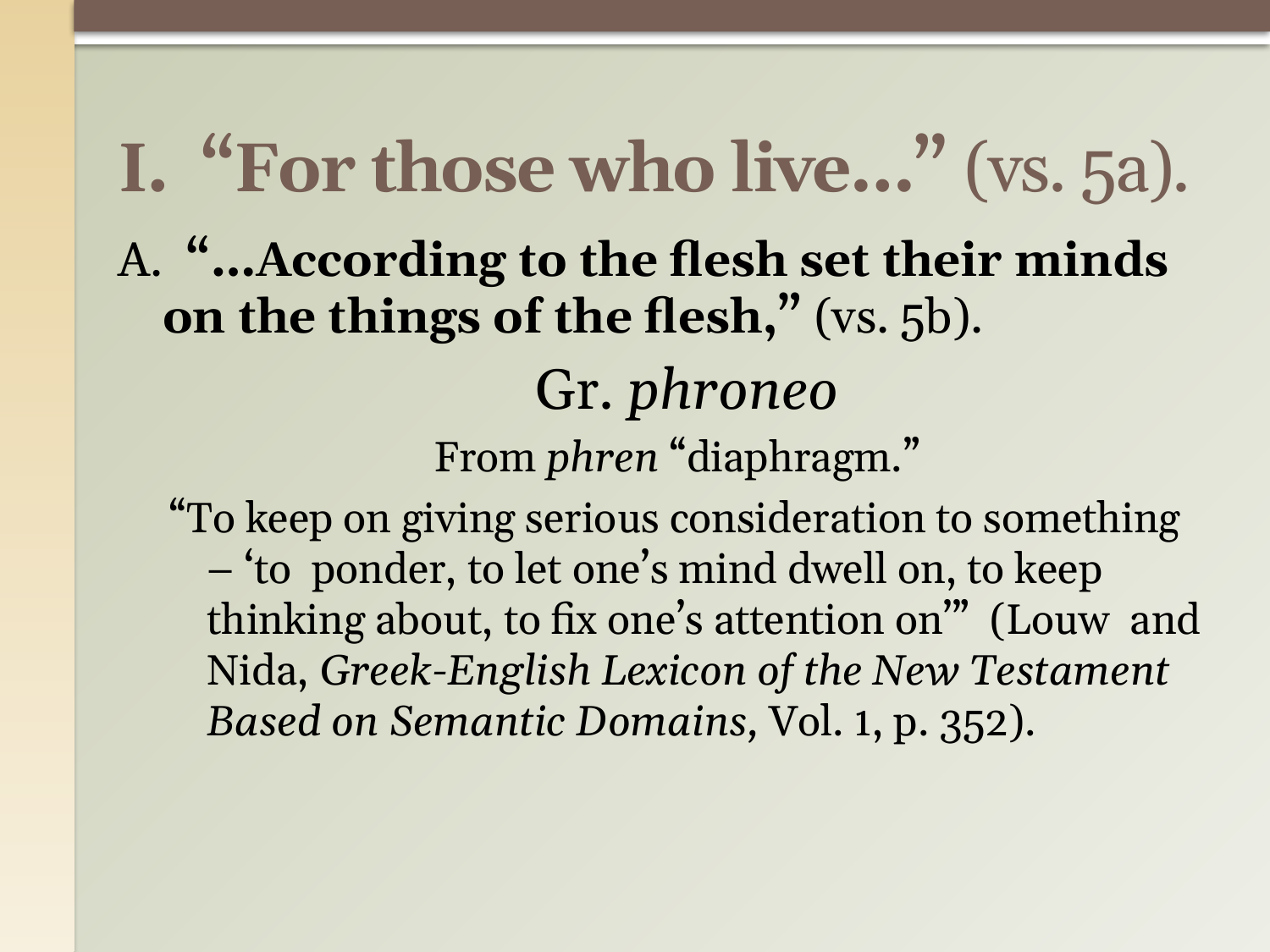

# I.  “For those who live…” (vs. 5a).
A.  “…According to the flesh set their minds on the things of the flesh,” (vs. 5b).
Gr. phroneo
From phren “diaphragm.”
“To keep on giving serious consideration to something – ‘to  ponder, to let one’s mind dwell on, to keep thinking about, to fix one’s attention on’”  (Louw  and Nida, Greek-English Lexicon of the New Testament Based on Semantic Domains, Vol. 1, p. 352).